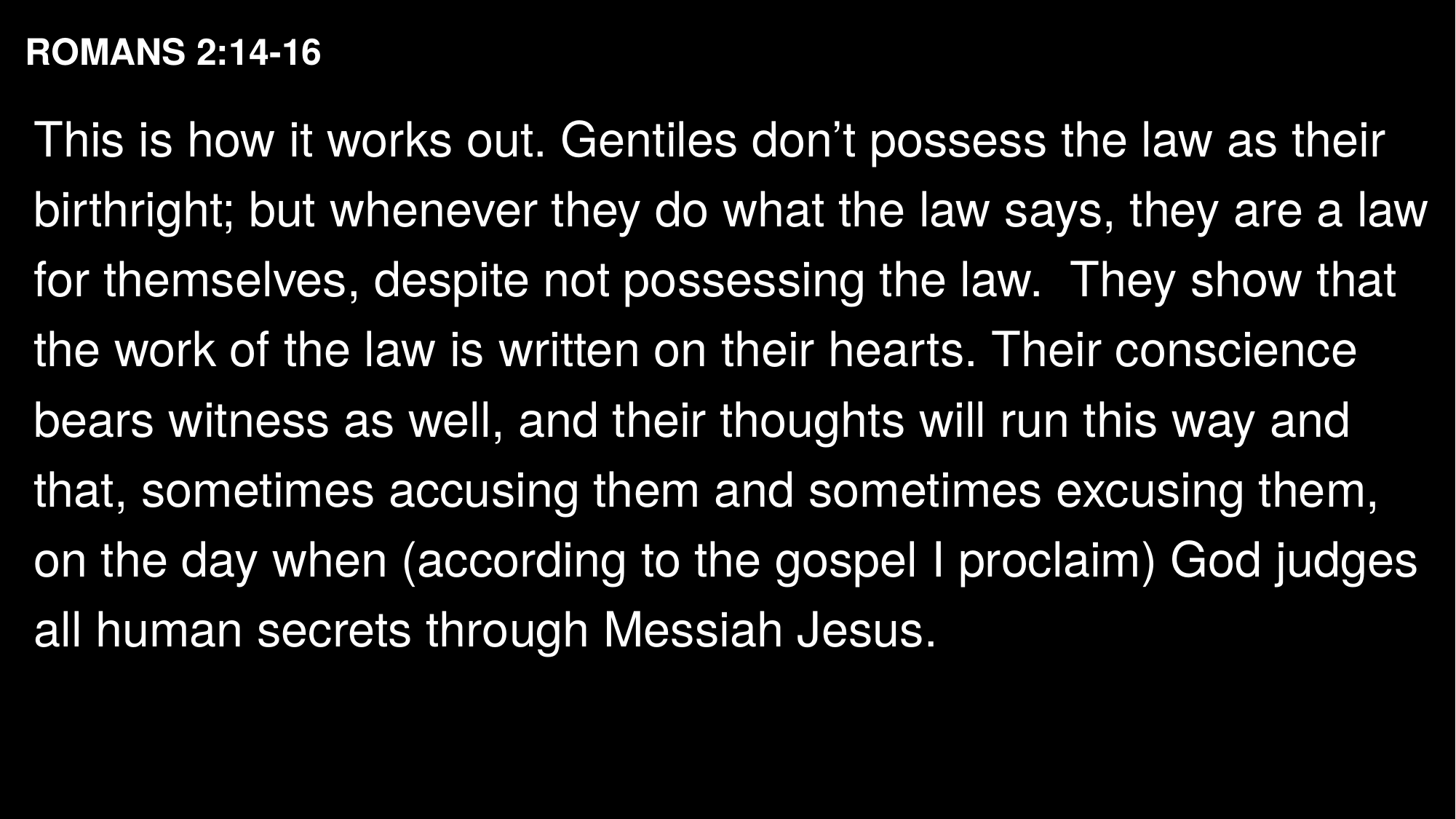

# Romans 2:14-16
This is how it works out. Gentiles don’t possess the law as their birthright; but whenever they do what the law says, they are a law for themselves, despite not possessing the law.  They show that the work of the law is written on their hearts. Their conscience bears witness as well, and their thoughts will run this way and that, sometimes accusing them and sometimes excusing them, on the day when (according to the gospel I proclaim) God judges all human secrets through Messiah Jesus.